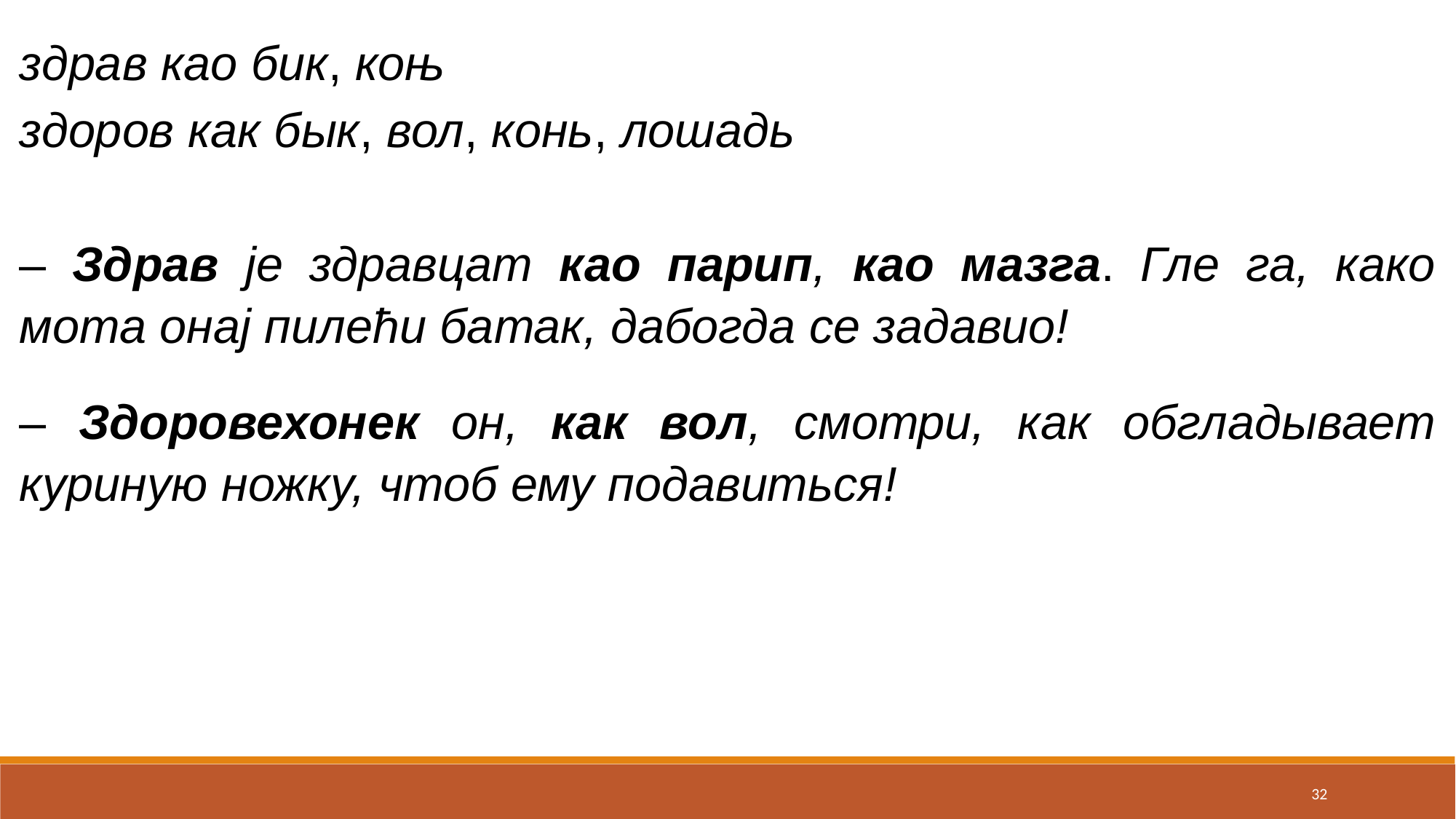

здрав као бик, коњ
здоров как бык, вол, конь, лошадь

– Здрав је здравцат као парип, као мазга. Гле га, како мота онај пилећи батак, дабогда се задавио!

– Здоровехонек он, как вол, смотри, как обгладывает куриную ножку, чтоб ему подавиться!
32